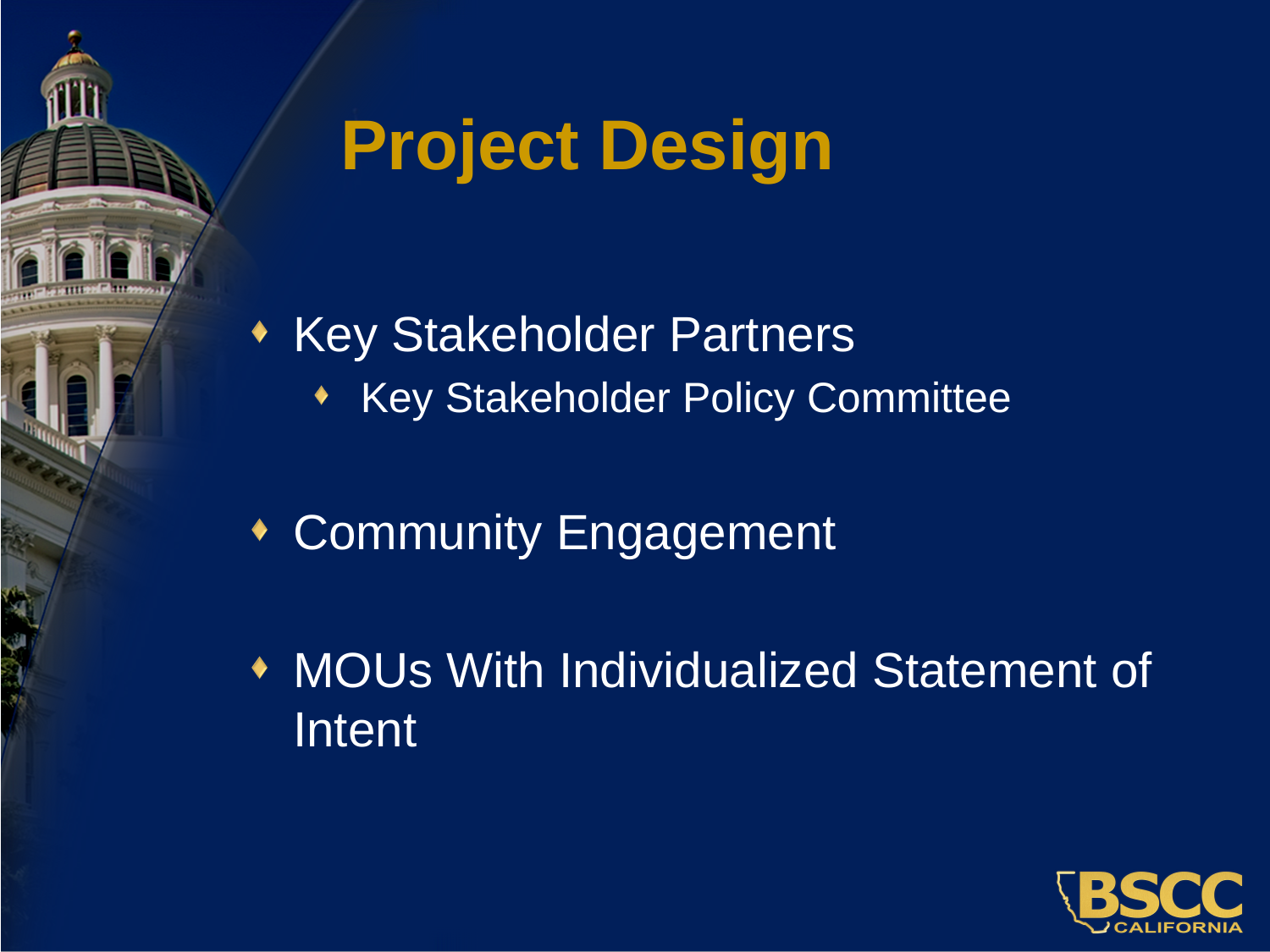

# Project Design
Key Stakeholder Partners
 Key Stakeholder Policy Committee

Community Engagement

MOUs With Individualized Statement of Intent